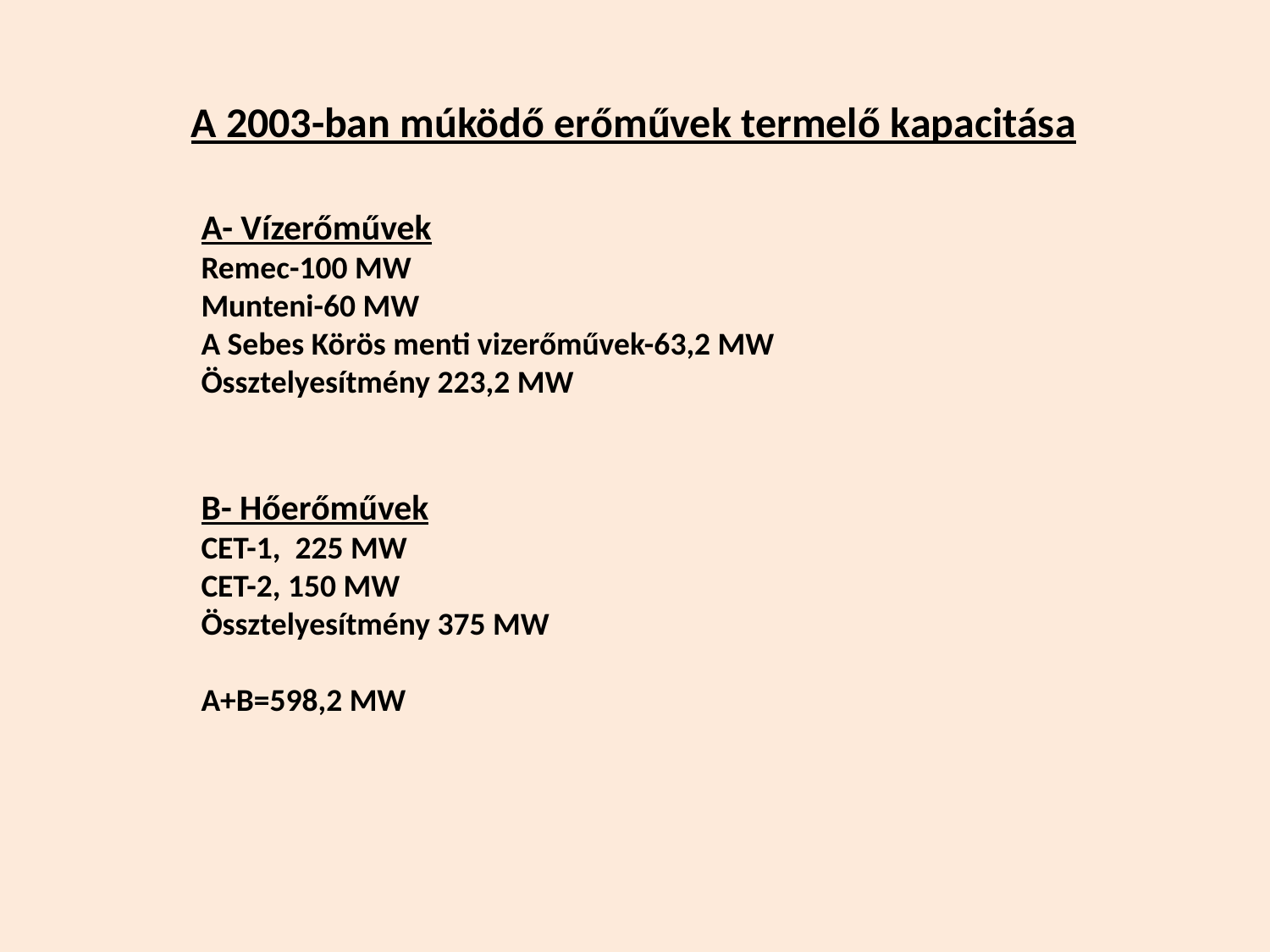

A 2003-ban múködő erőművek termelő kapacitása
A- Vízerőművek
Remec-100 MW
Munteni-60 MW
A Sebes Körös menti vizerőművek-63,2 MW
Össztelyesítmény 223,2 MW

B- Hőerőművek
CET-1,  225 MW
CET-2, 150 MW
Össztelyesítmény 375 MW

A+B=598,2 MW